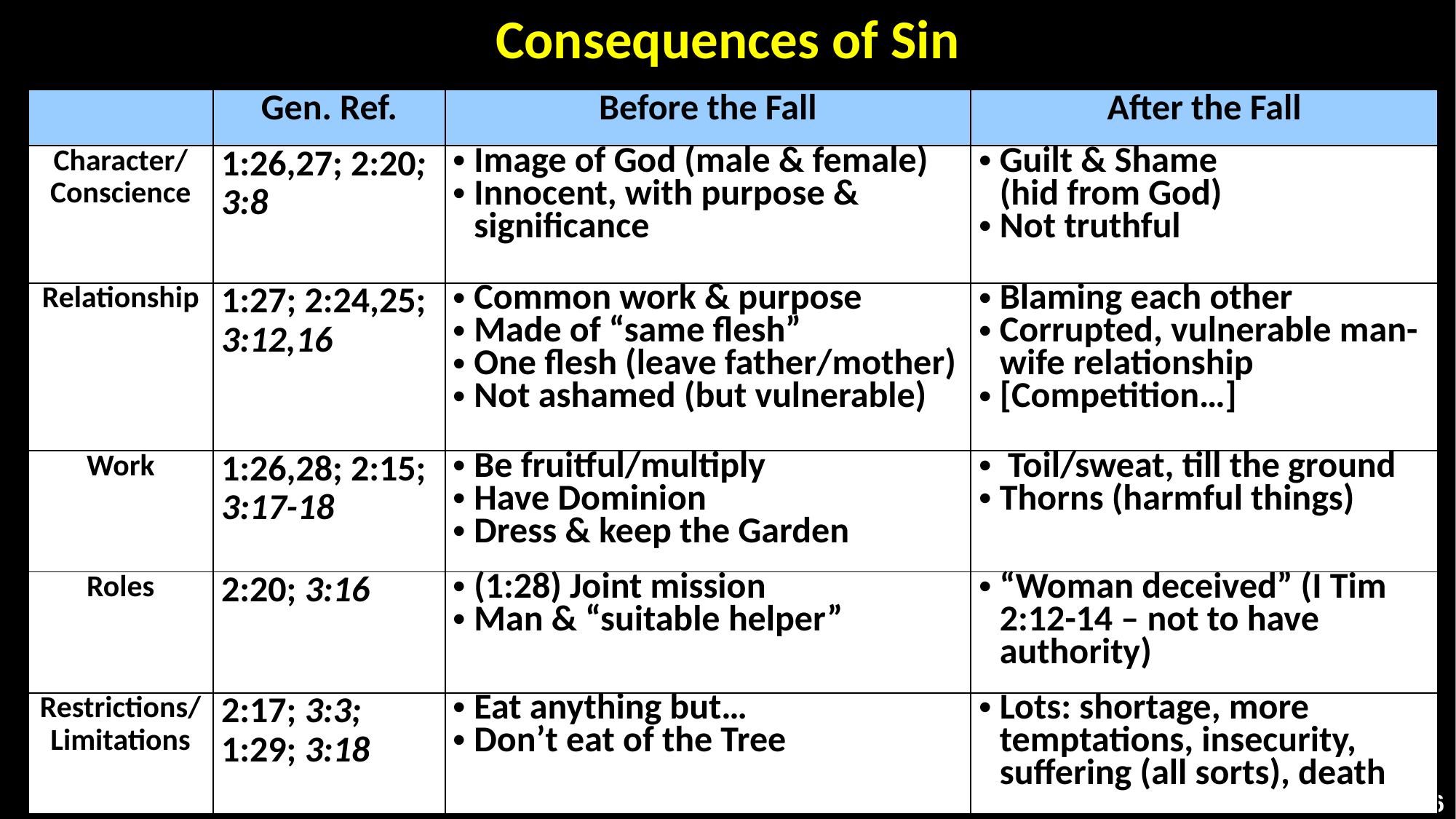

# Consequences of Sin
|  | Gen. Ref. | Before the Fall | After the Fall |
| --- | --- | --- | --- |
| Character/ Conscience | 1:26,27; 2:20; 3:8 | Image of God (male & female) Innocent, with purpose & significance | Guilt & Shame (hid from God) Not truthful |
| Relationship | 1:27; 2:24,25; 3:12,16 | Common work & purpose Made of “same flesh” One flesh (leave father/mother) Not ashamed (but vulnerable) | Blaming each other Corrupted, vulnerable man-wife relationship [Competition…] |
| Work | 1:26,28; 2:15; 3:17-18 | Be fruitful/multiply Have Dominion Dress & keep the Garden | Toil/sweat, till the ground Thorns (harmful things) |
| Roles | 2:20; 3:16 | (1:28) Joint mission Man & “suitable helper” | “Woman deceived” (I Tim 2:12-14 – not to have authority) |
| Restrictions/ Limitations | 2:17; 3:3; 1:29; 3:18 | Eat anything but… Don’t eat of the Tree | Lots: shortage, more temptations, insecurity, suffering (all sorts), death |
16